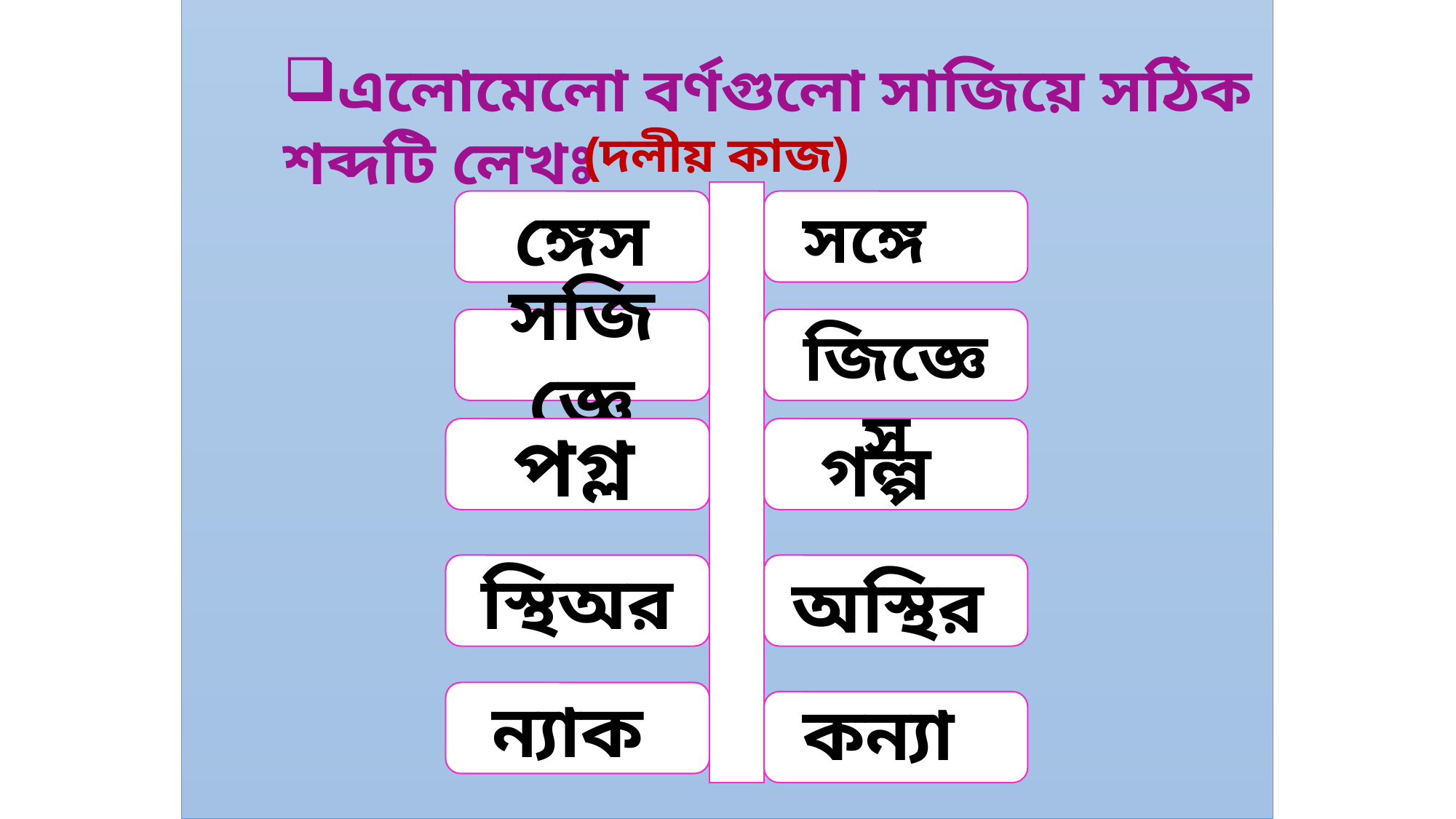

এলোমেলো বর্ণগুলো সাজিয়ে সঠিক শব্দটি লেখঃ
(দলীয় কাজ)
ঙ্গেস

সঙ্গে
সজিজ্ঞে

জিজ্ঞেস
পগ্ল

গল্প

স্থিঅর

অস্থির
ন্যাক
কন্যা